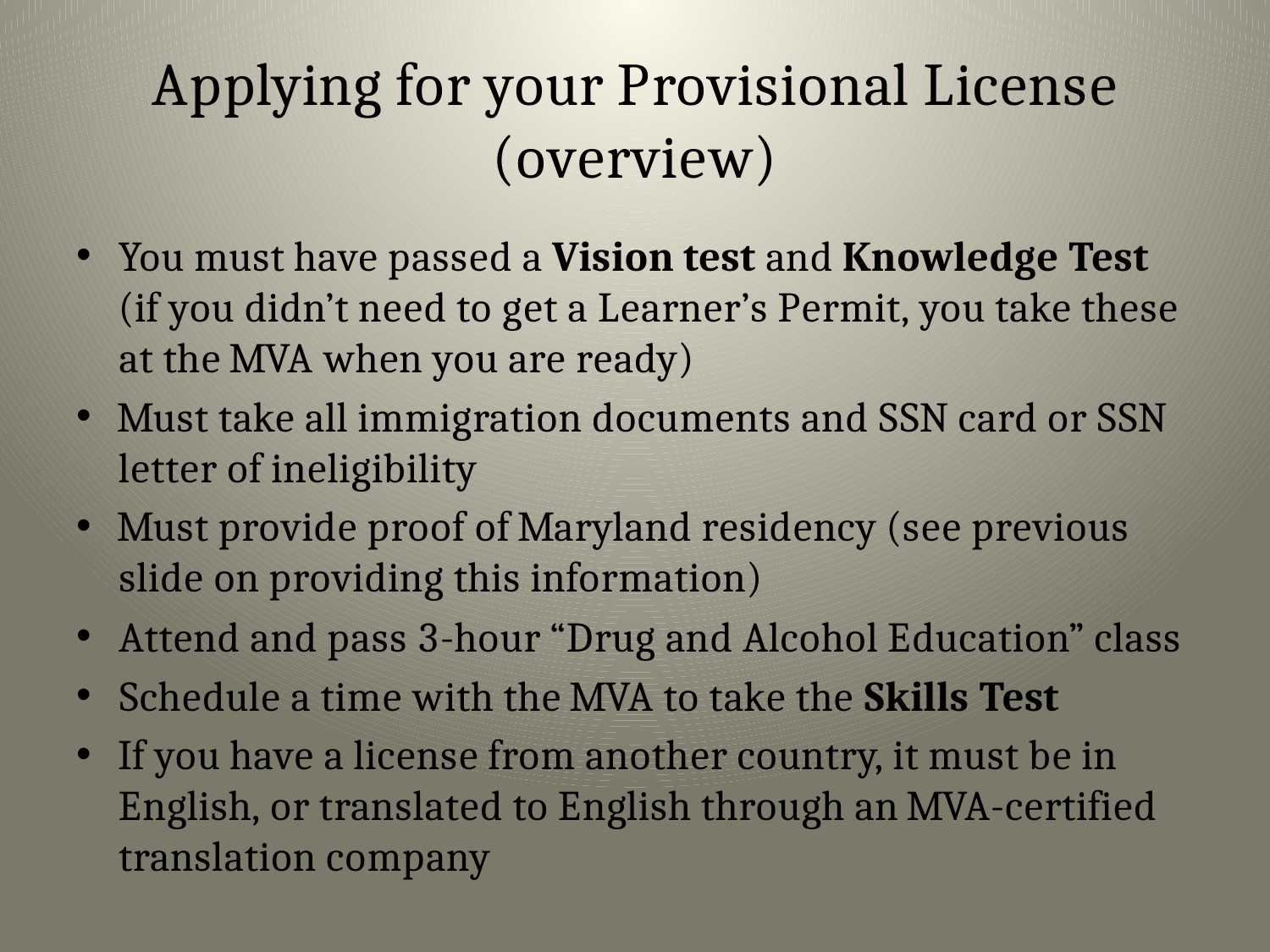

# Applying for your Provisional License (overview)
You must have passed a Vision test and Knowledge Test (if you didn’t need to get a Learner’s Permit, you take these at the MVA when you are ready)
Must take all immigration documents and SSN card or SSN letter of ineligibility
Must provide proof of Maryland residency (see previous slide on providing this information)
Attend and pass 3-hour “Drug and Alcohol Education” class
Schedule a time with the MVA to take the Skills Test
If you have a license from another country, it must be in English, or translated to English through an MVA-certified translation company